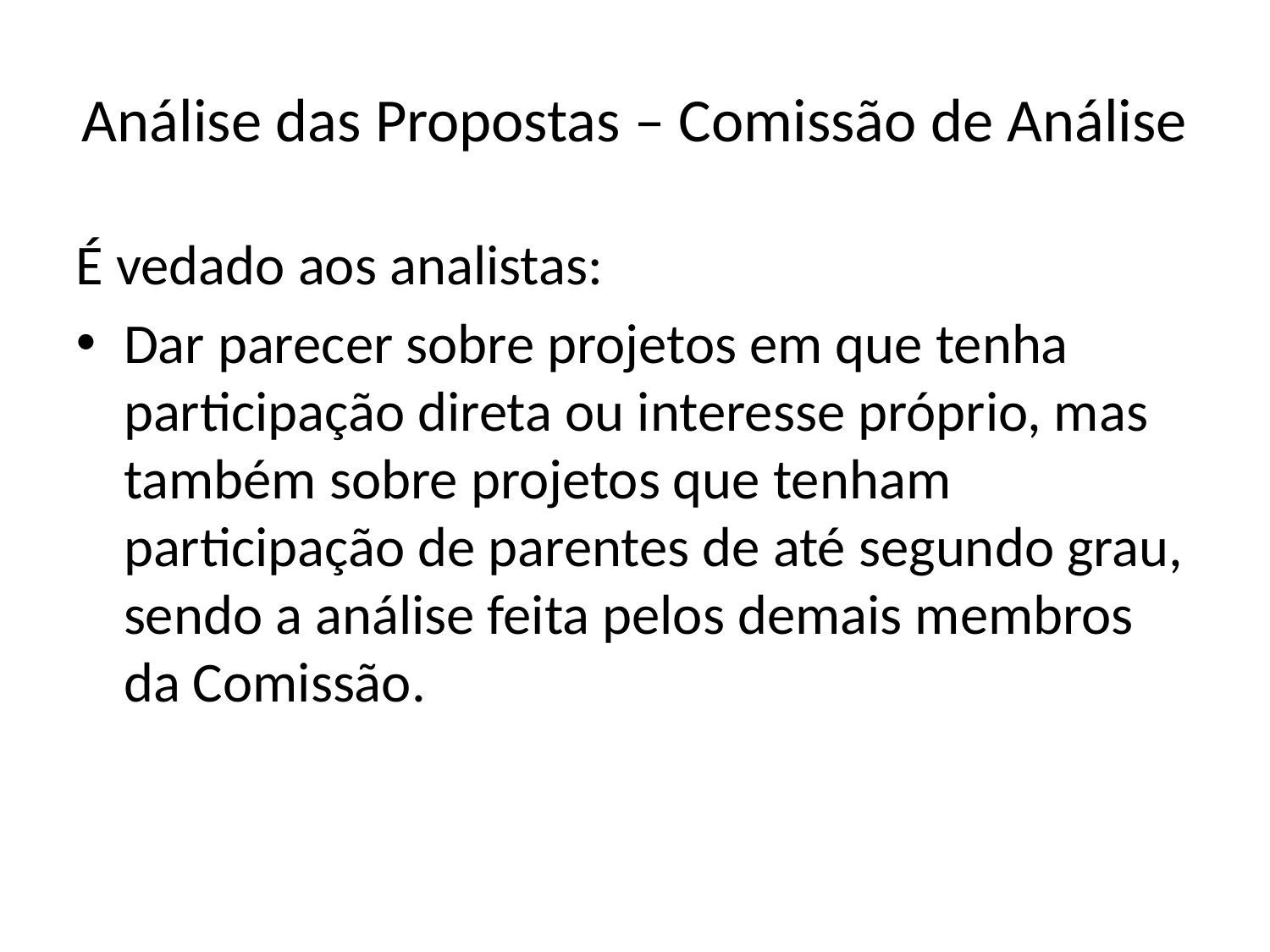

Análise das Propostas – Comissão de Análise
É vedado aos analistas:
Dar parecer sobre projetos em que tenha participação direta ou interesse próprio, mas também sobre projetos que tenham participação de parentes de até segundo grau, sendo a análise feita pelos demais membros da Comissão.